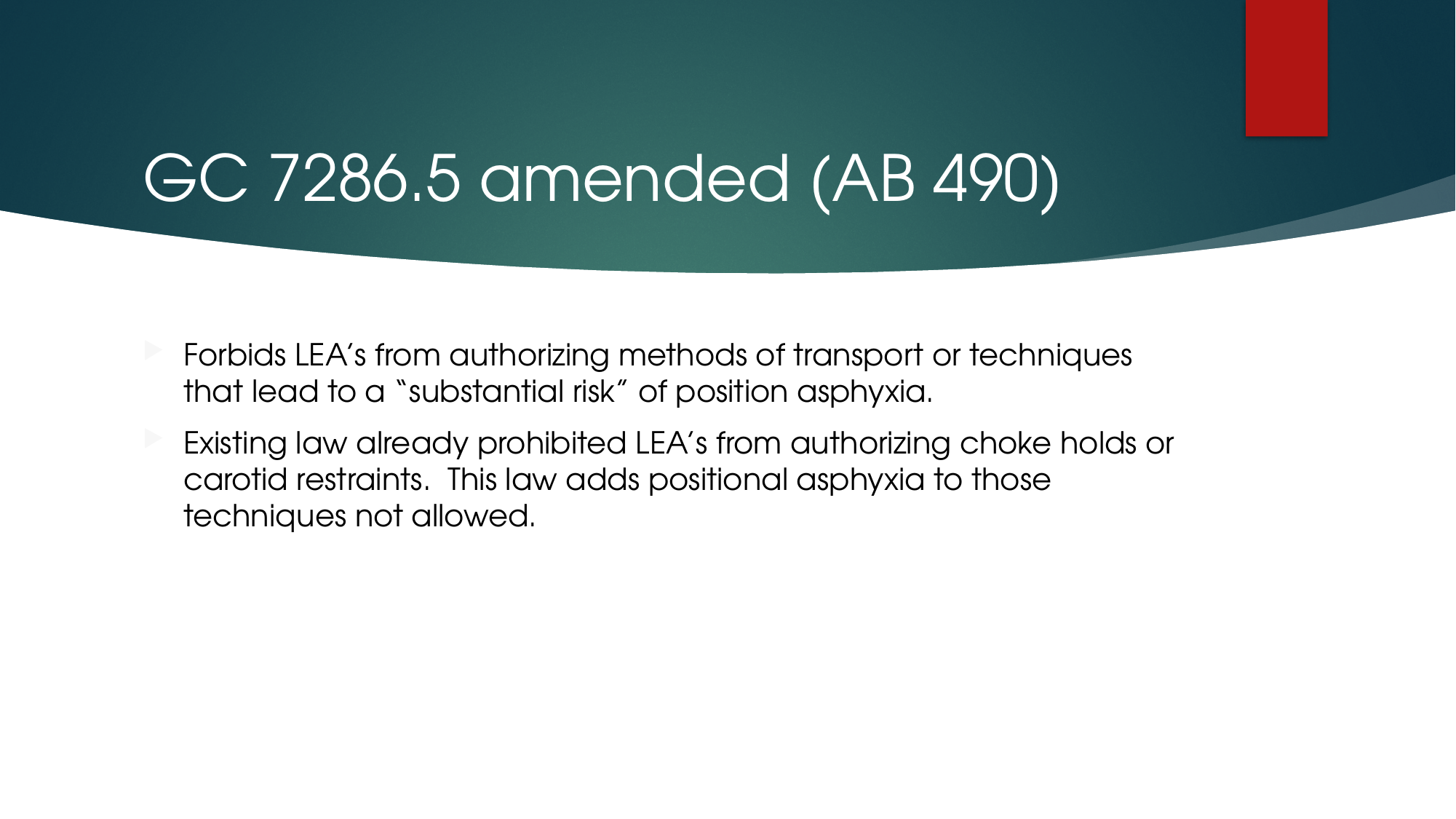

# GC 7286.5 amended (AB 490)

Forbids LEA’s from authorizing methods of transport or techniques that lead to a “substantial risk” of position asphyxia.
Existing law already prohibited LEA’s from authorizing choke holds or carotid restraints.  This law adds positional asphyxia to those techniques not allowed.